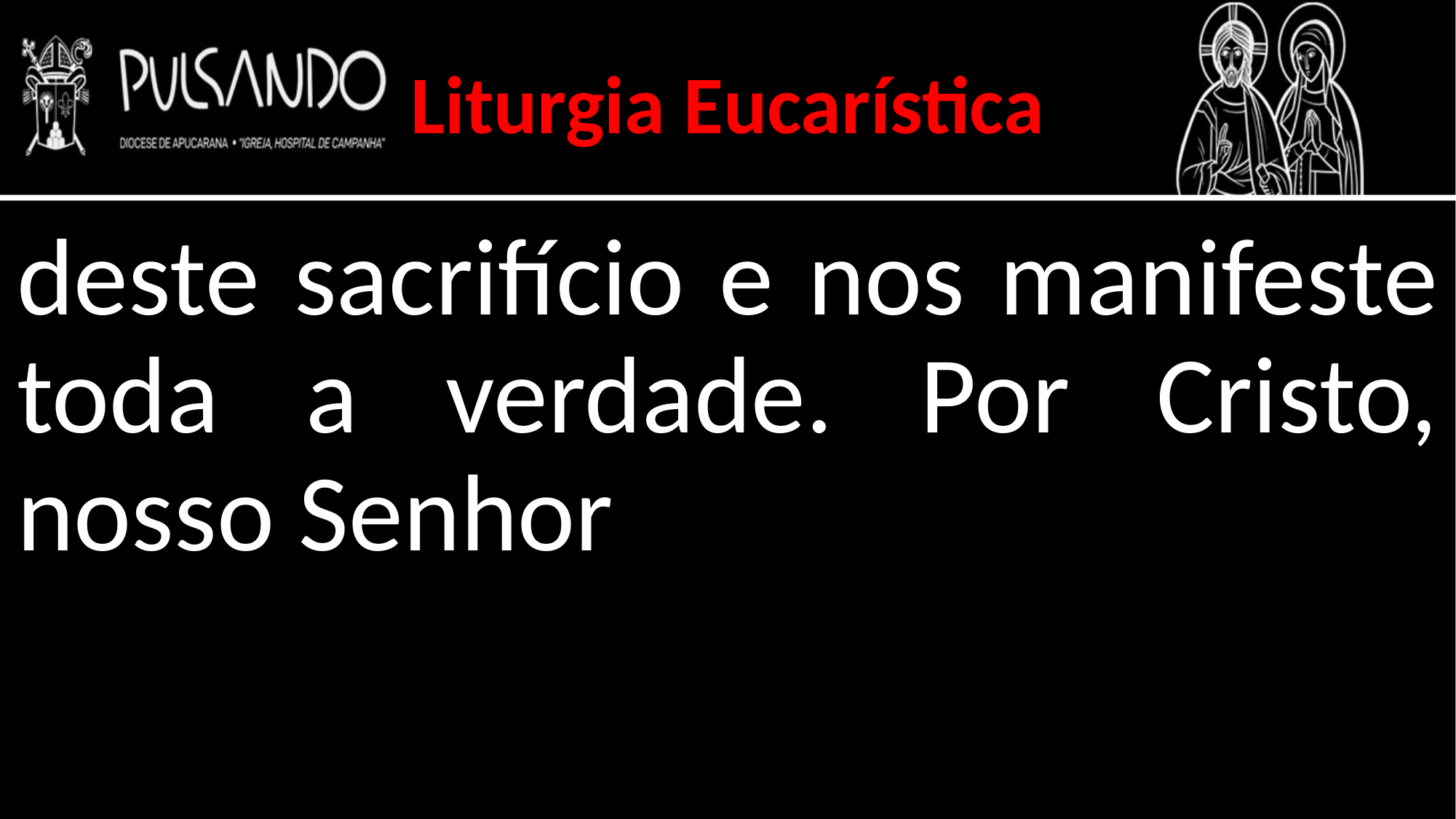

Liturgia Eucarística
deste sacrifício e nos manifeste toda a verdade. Por Cristo, nosso Senhor